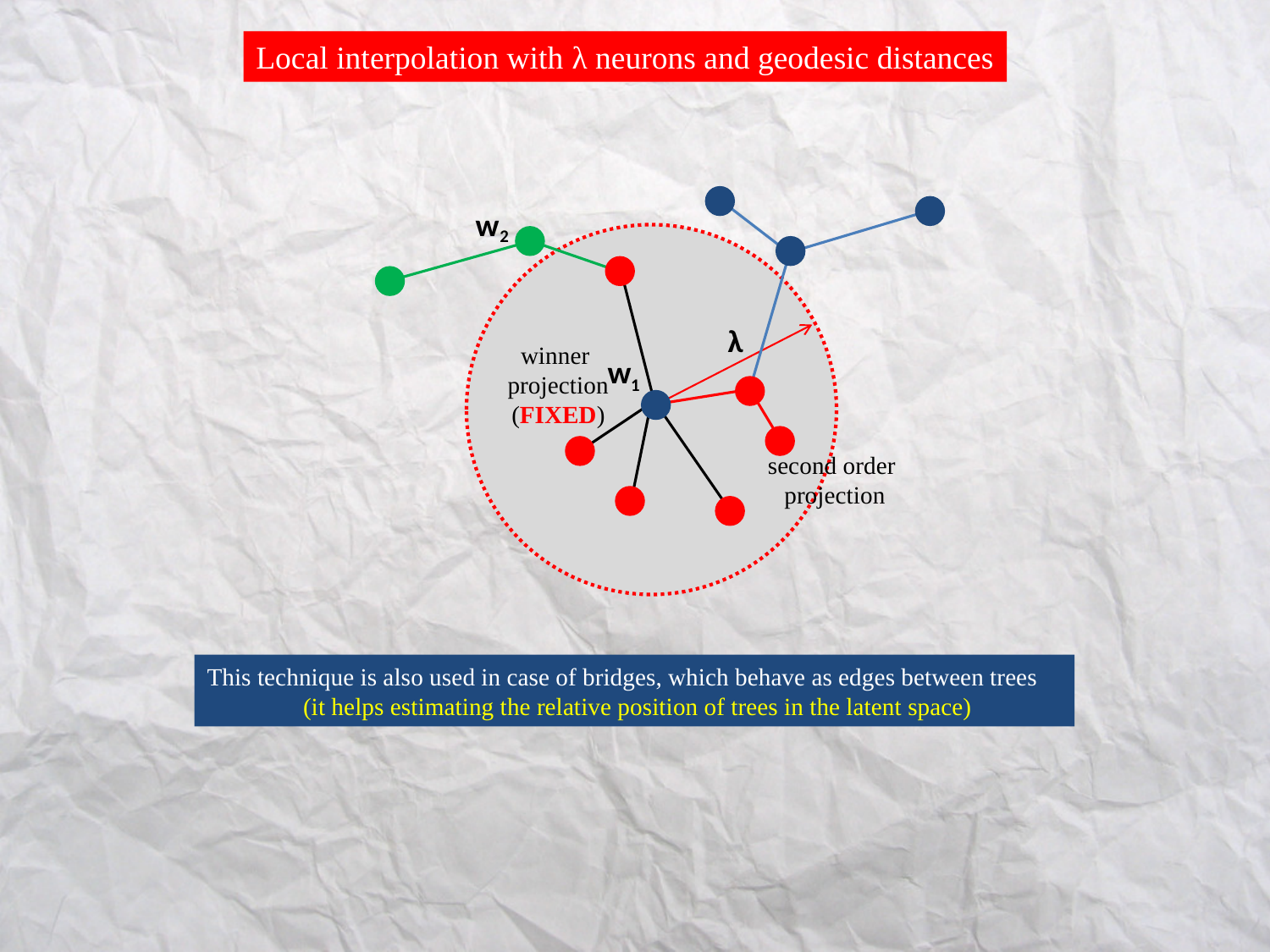

Local interpolation with λ neurons and geodesic distances

w

2

λ

winner
projection
(FIXED)
w

1

second order
projection

This technique is also used in case of bridges, which behave as edges between trees
 (it helps estimating the relative position of trees in the latent space)